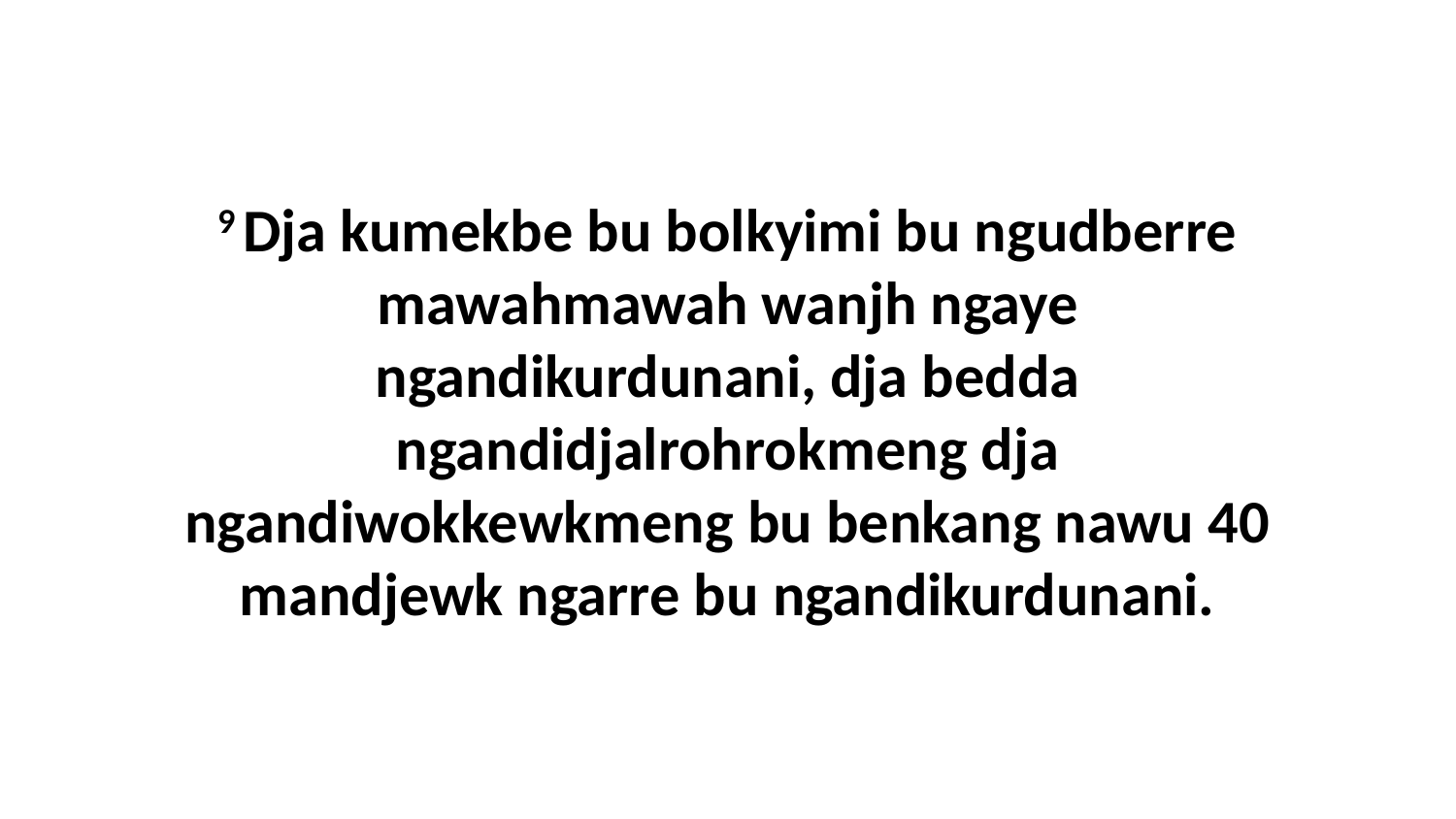

9 Dja kumekbe bu bolkyimi bu ngudberre mawahmawah wanjh ngaye ngandikurdunani, dja bedda ngandidjalrohrokmeng dja ngandiwokkewkmeng bu benkang nawu 40 mandjewk ngarre bu ngandikurdunani.